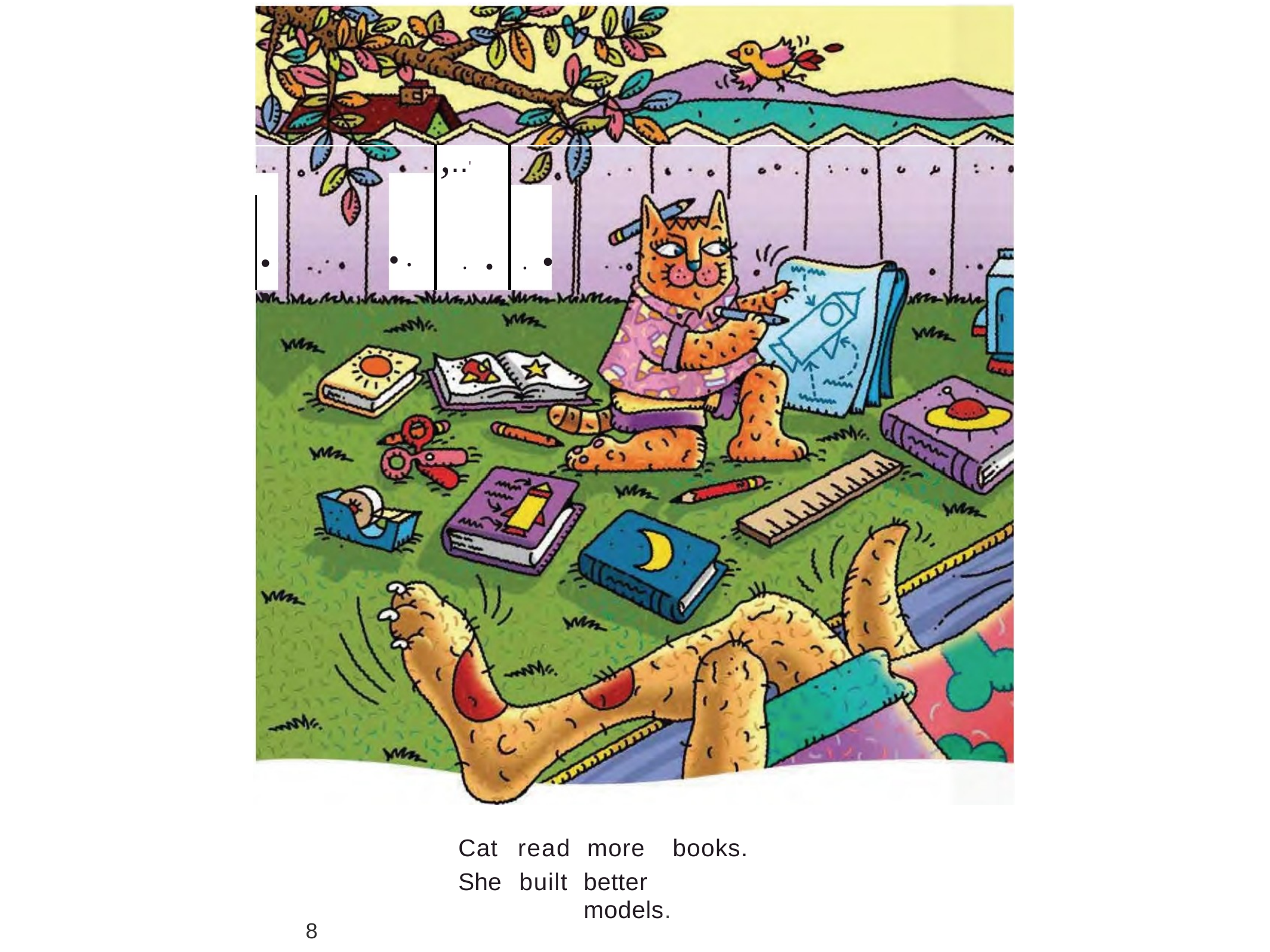

# ,..'

• •	.	.
•	•
••
| Cat | read | more books. |
| --- | --- | --- |
| She | built | better models. |
8